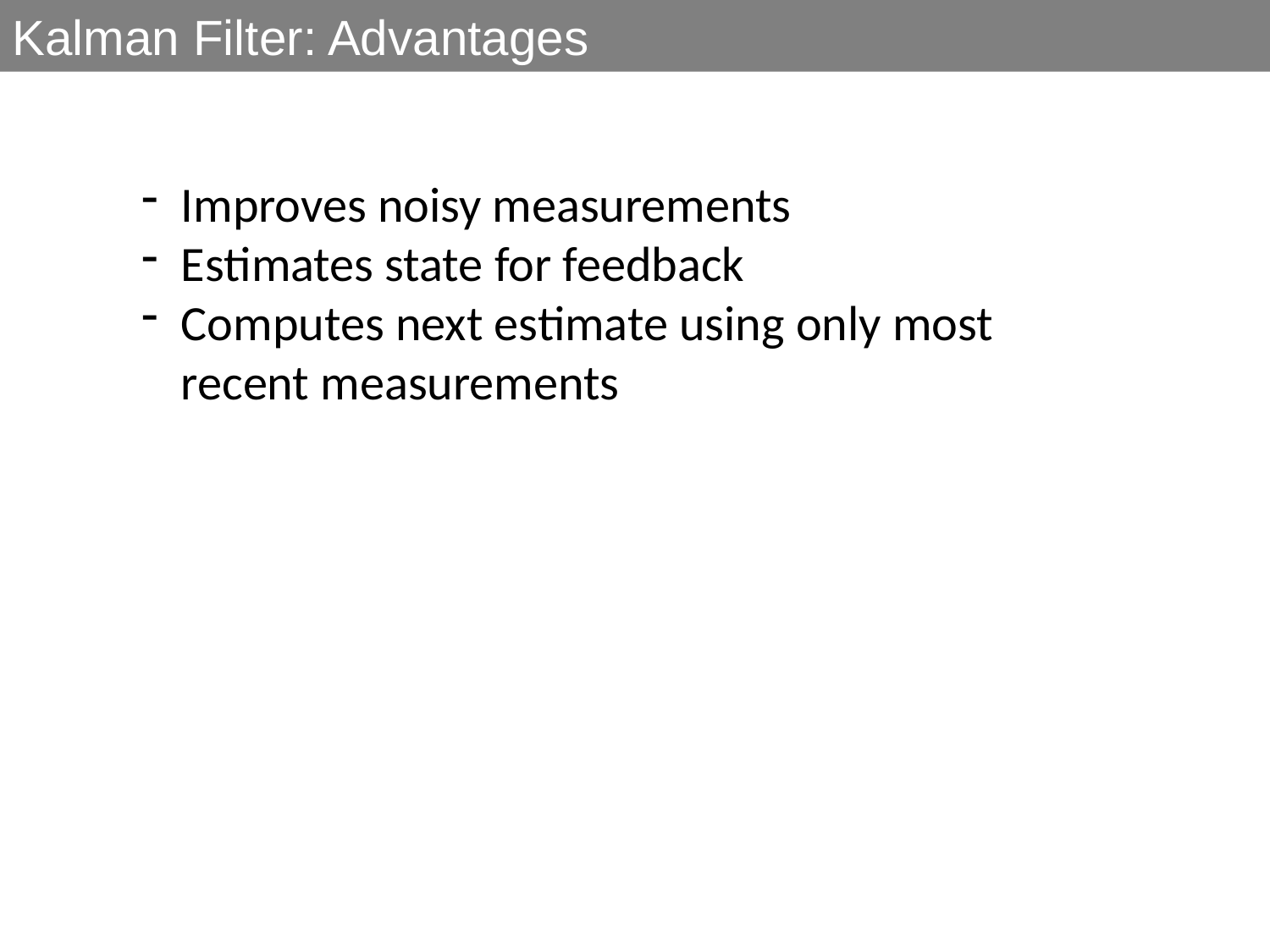

Kalman Filter: Advantages
Improves noisy measurements
Estimates state for feedback
Computes next estimate using only most recent measurements